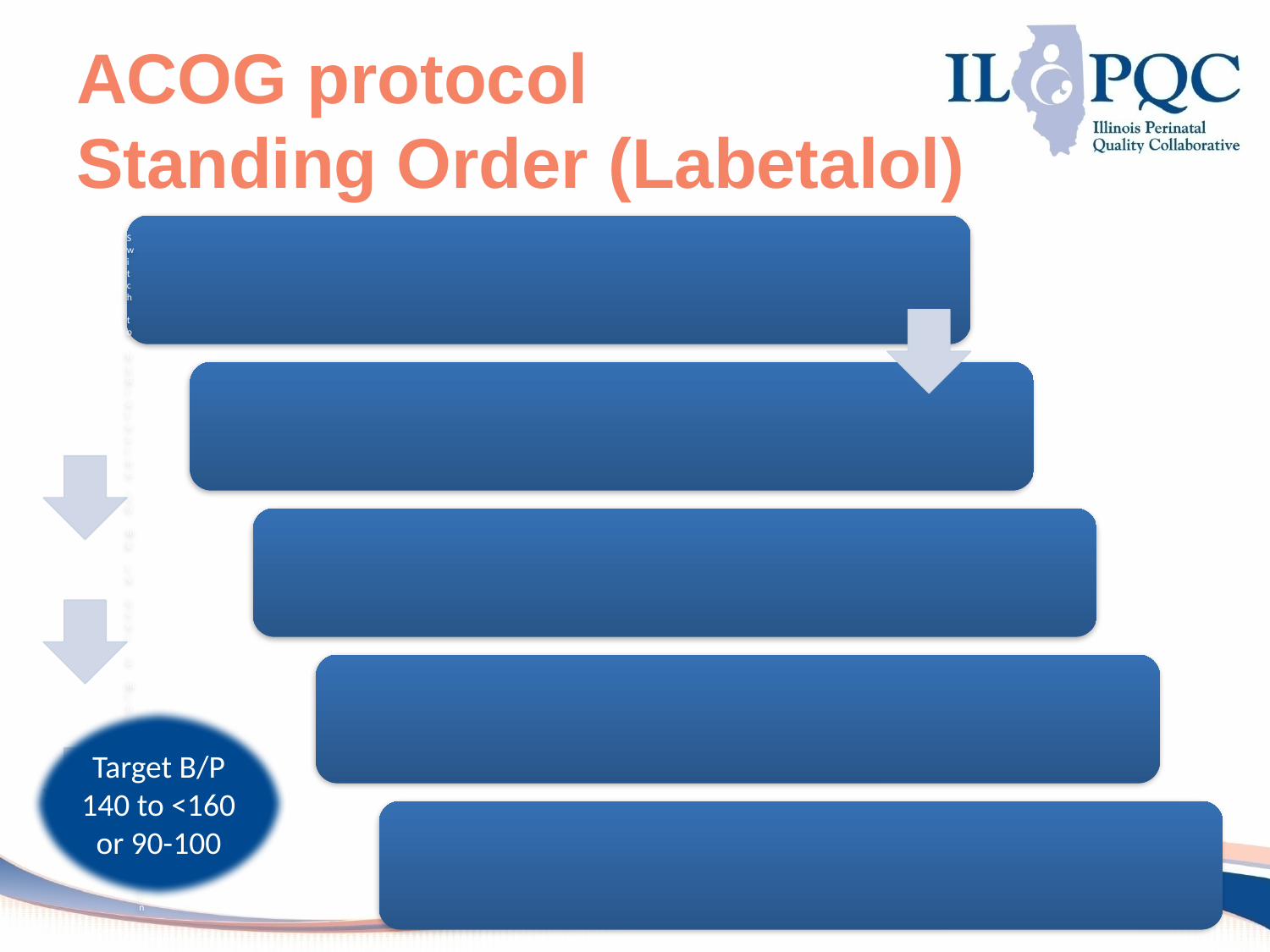

# ACOG protocol Standing Order (Labetalol)
Recheck in 10 min
Recheck in 10 min
Recheck in 10 min
Switch to hydralazine 10 mg IV over 2 min
Target B/P
140 to <160 or 90-100